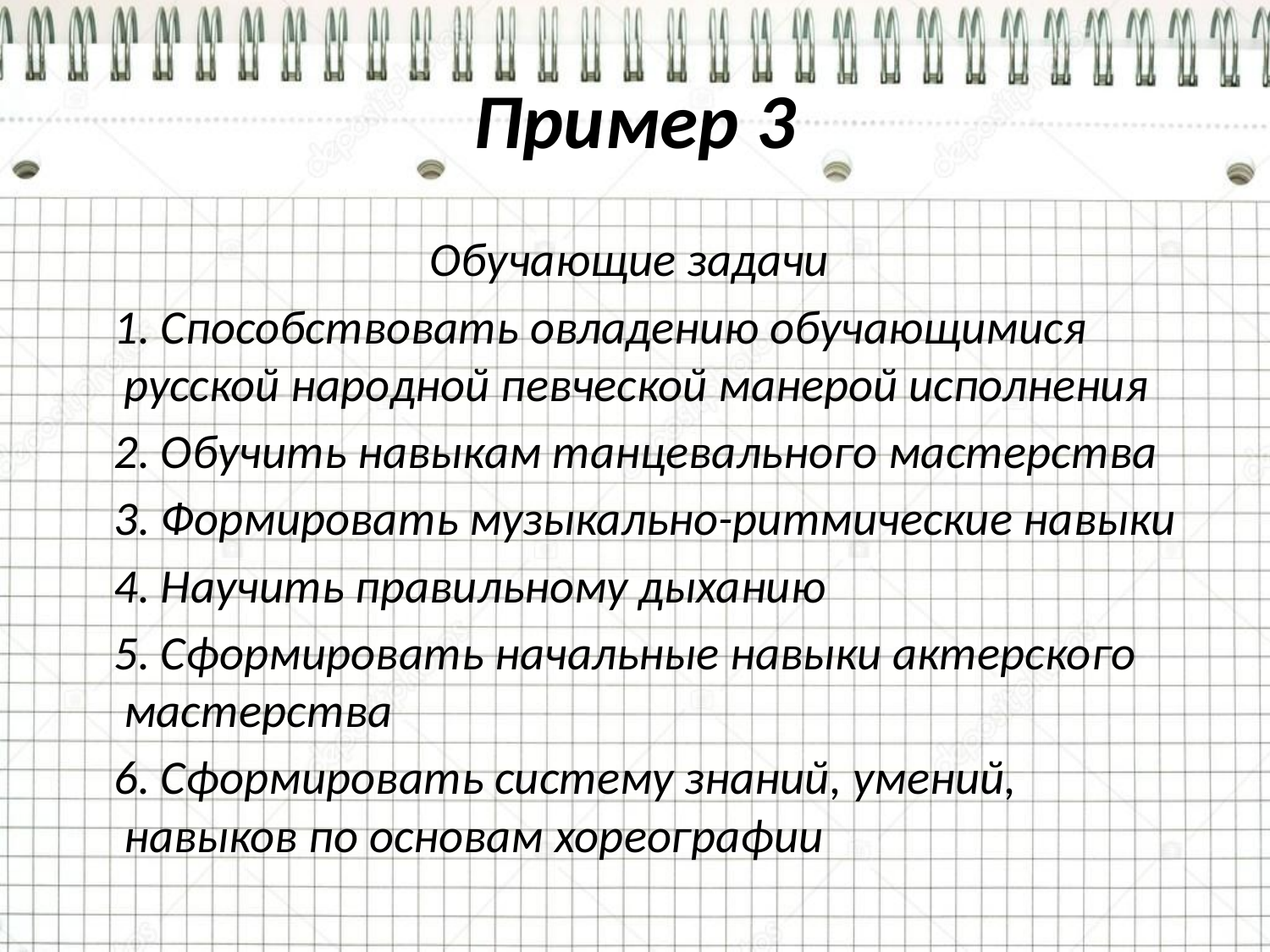

# Пример 3
Обучающие задачи
1. Способствовать овладению обучающимися русской народной певческой манерой исполнения
2. Обучить навыкам танцевального мастерства
3. Формировать музыкально-ритмические навыки
4. Научить правильному дыханию
5. Сформировать начальные навыки актерского мастерства
6. Сформировать систему знаний, умений, навыков по основам хореографии